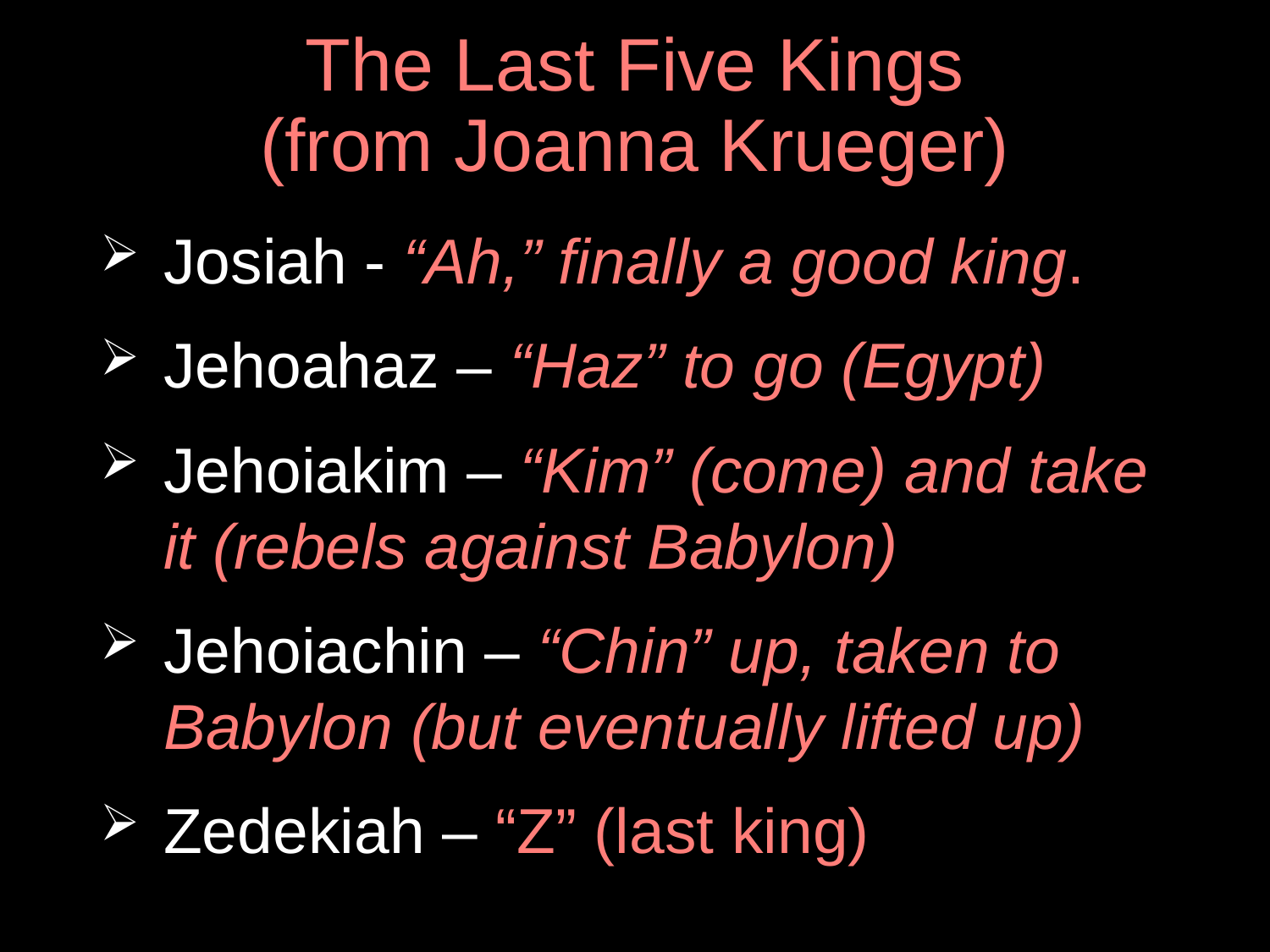

# The Last Five Kings (from Joanna Krueger)
Josiah - “Ah,” finally a good king.
Jehoahaz – “Haz” to go (Egypt)
Jehoiakim – “Kim” (come) and take it (rebels against Babylon)
Jehoiachin – “Chin” up, taken to Babylon (but eventually lifted up)
Zedekiah – “Z” (last king)